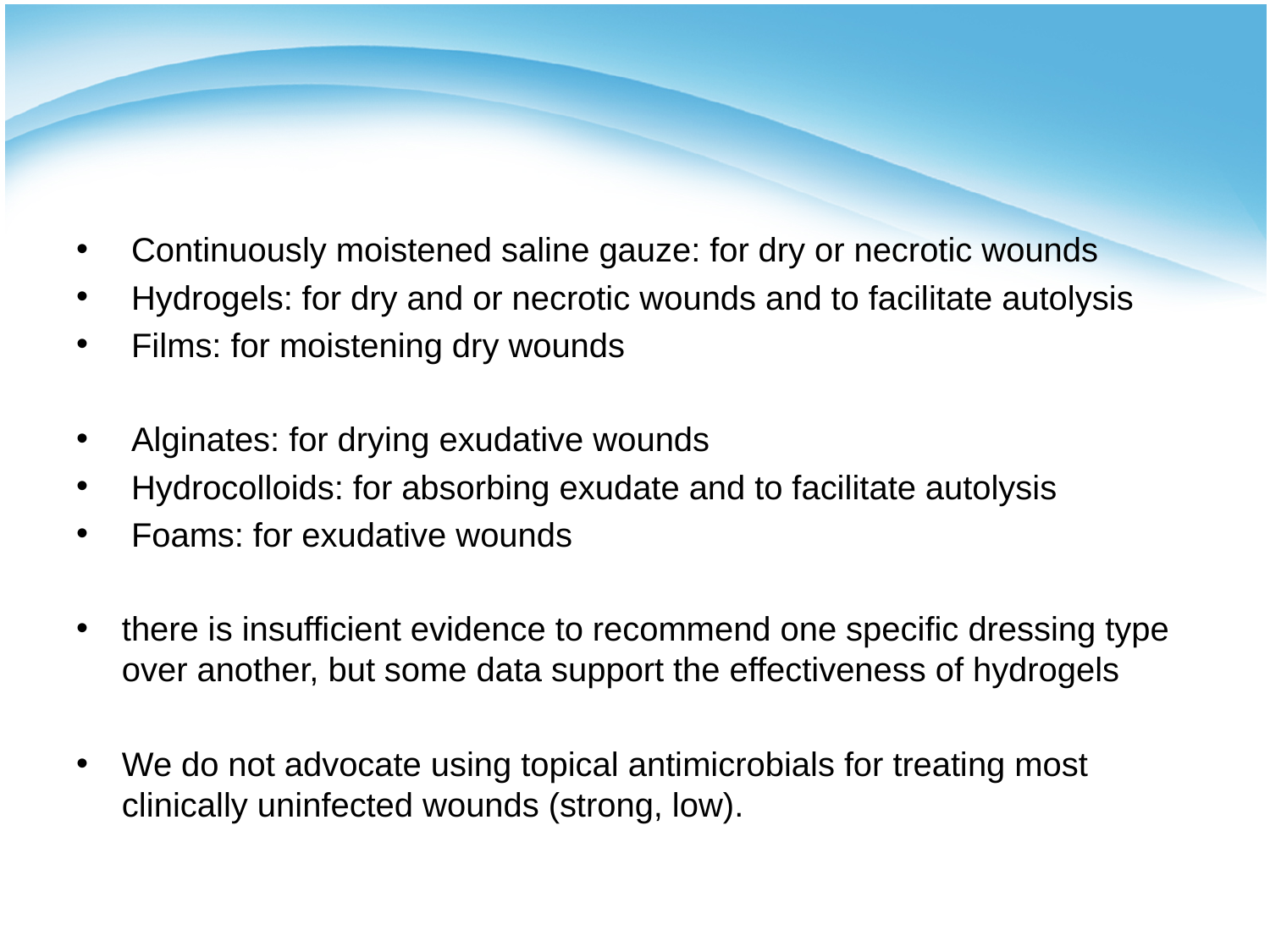

#
 Continuously moistened saline gauze: for dry or necrotic wounds
 Hydrogels: for dry and or necrotic wounds and to facilitate autolysis
 Films: for moistening dry wounds

 Alginates: for drying exudative wounds
 Hydrocolloids: for absorbing exudate and to facilitate autolysis
 Foams: for exudative wounds

there is insufficient evidence to recommend one specific dressing type over another, but some data support the effectiveness of hydrogels

We do not advocate using topical antimicrobials for treating most clinically uninfected wounds (strong, low).